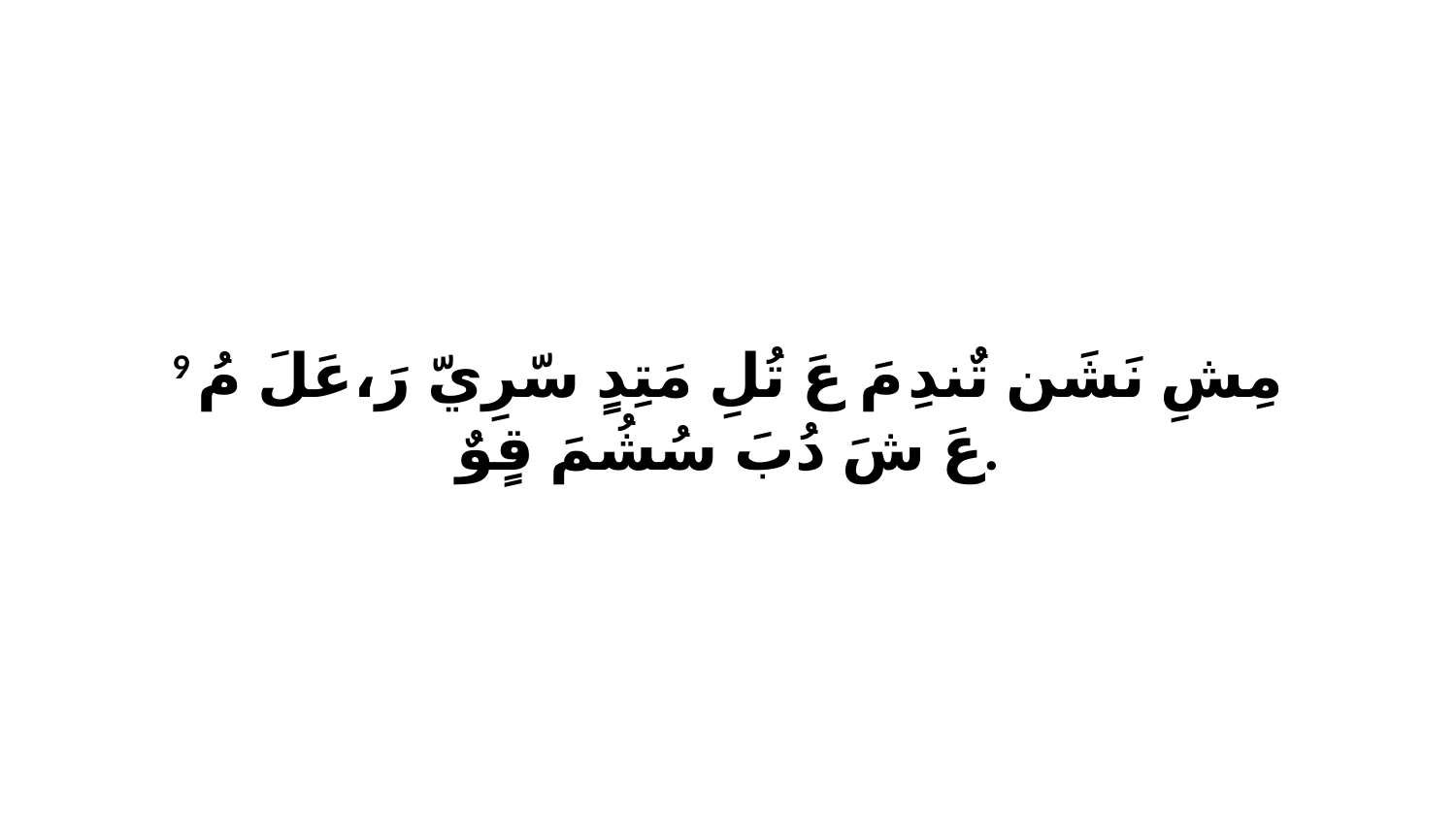

9 مِشِ نَشَن تٌندِ مَ عَ تُلِ مَتِدٍ سّرِيّ رَ،عَلَ مُ عَ شَ دُبَ سُشُمَ قٍوٌ.